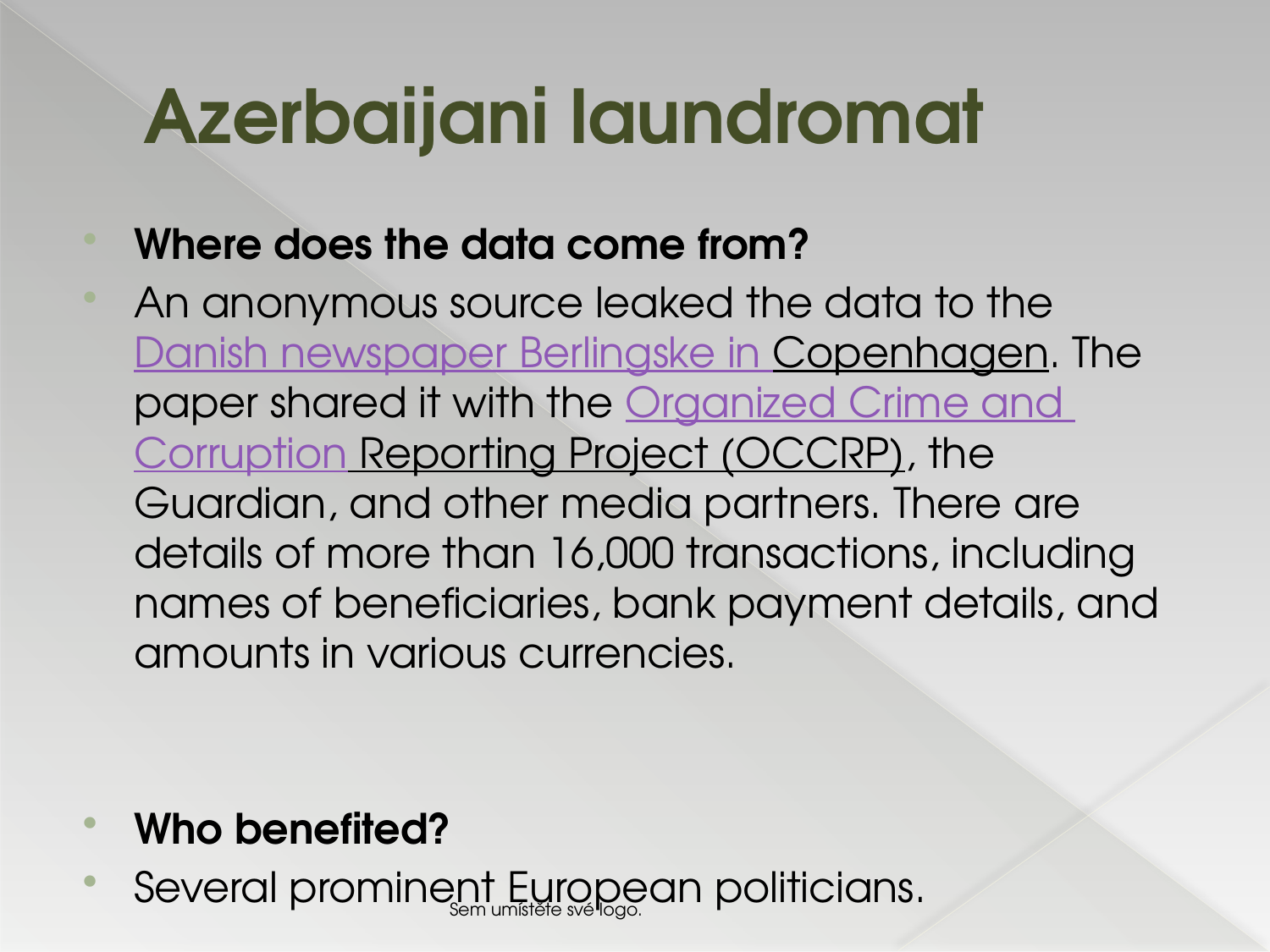

# Azerbaijani laundromat
Where does the data come from?
An anonymous source leaked the data to the Danish newspaper Berlingske in Copenhagen. The paper shared it with the Organized Crime and Corruption Reporting Project (OCCRP), the Guardian, and other media partners. There are details of more than 16,000 transactions, including names of beneficiaries, bank payment details, and amounts in various currencies.

Who benefited?
Several prominent European politicians.
Sem umístěte své logo.